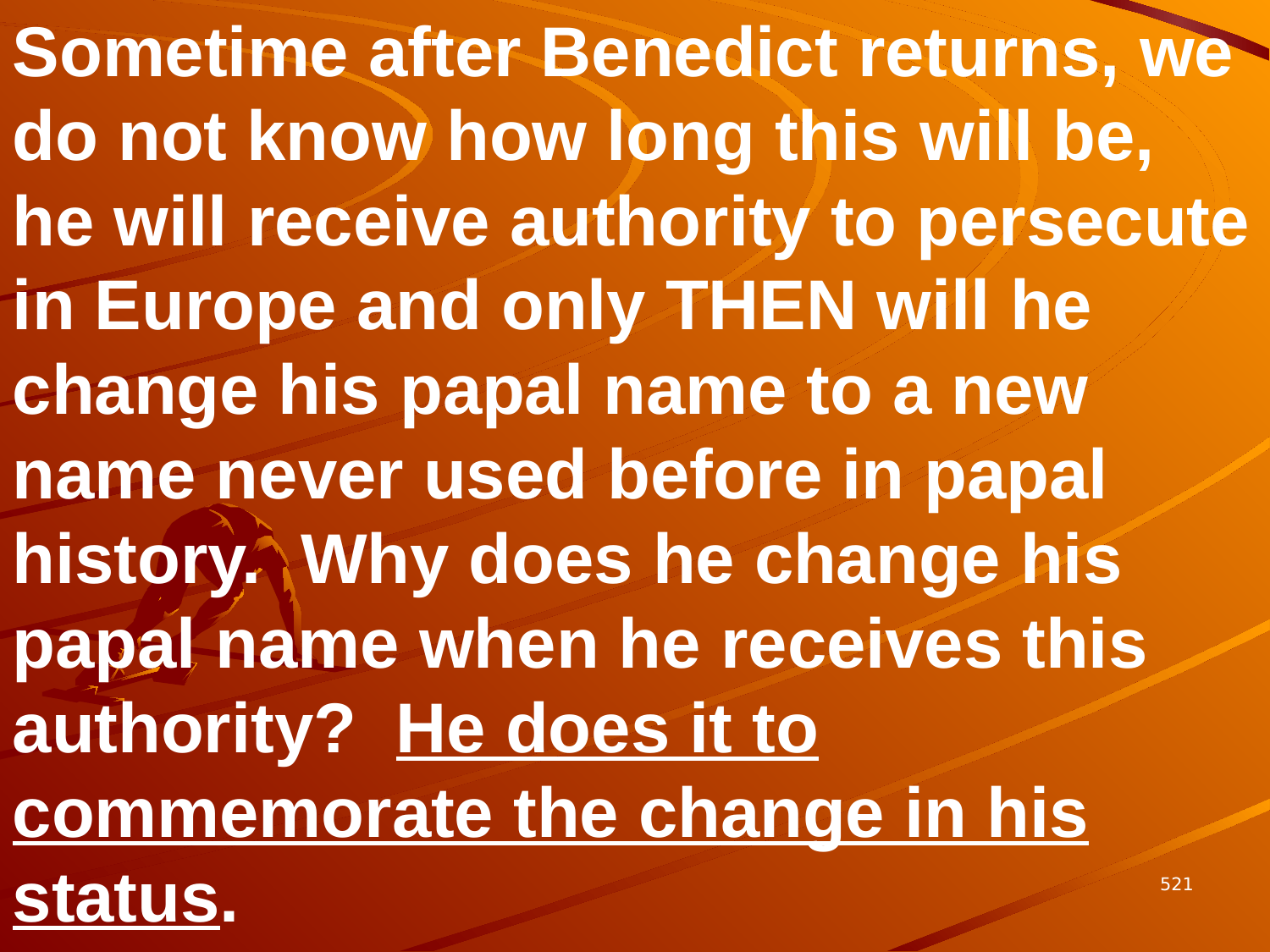

Sometime after Benedict returns, we do not know how long this will be, he will receive authority to persecute in Europe and only THEN will he change his papal name to a new name never used before in papal history.  Why does he change his papal name when he receives this authority?  He does it to commemorate the change in his status.
521